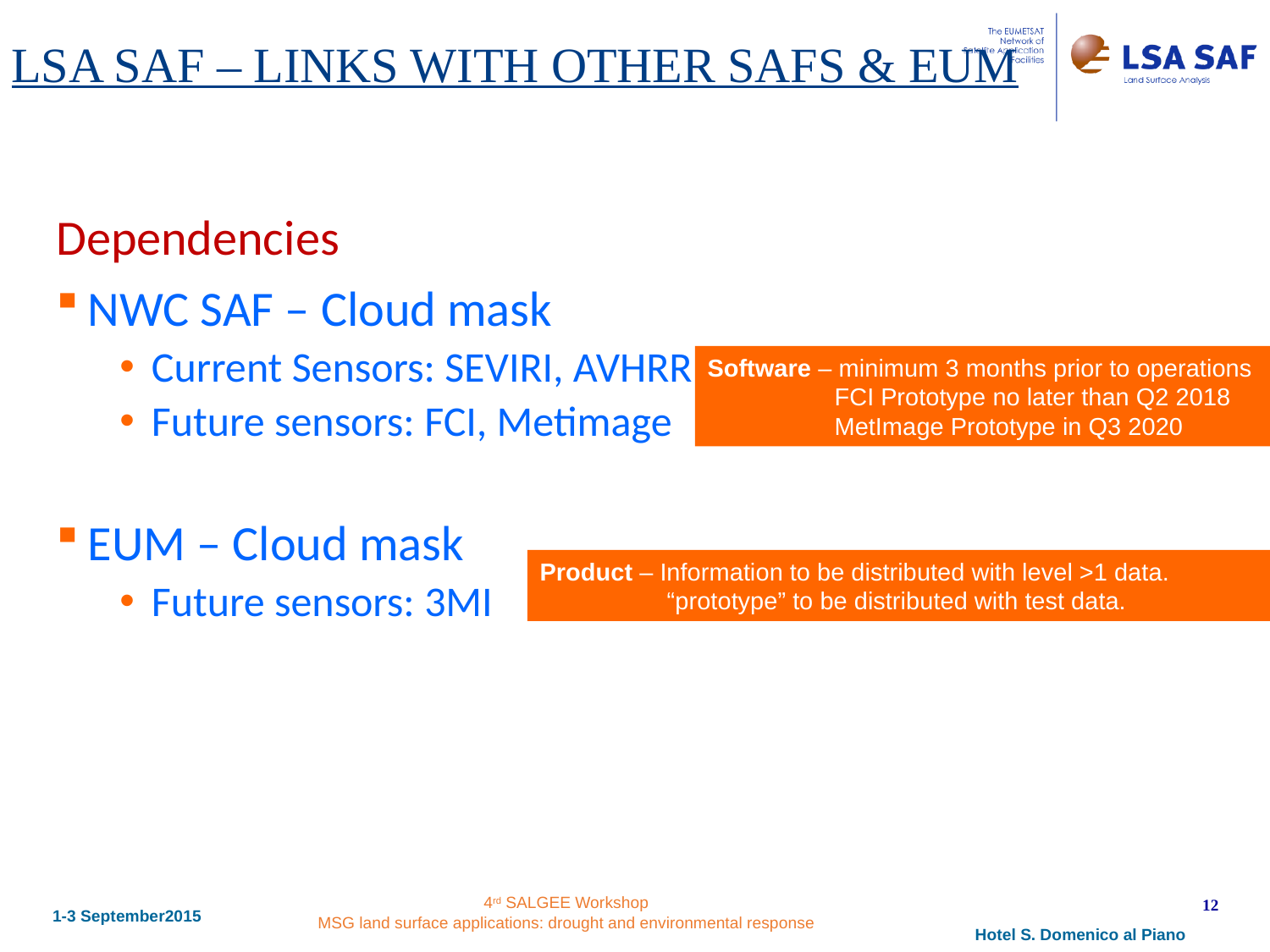

# LSA SAF – LINKS WITH OTHER SAFS & EUM
Dependencies
NWC SAF – Cloud mask
Current Sensors: SEVIRI, AVHRR
Future sensors: FCI, Metimage

EUM – Cloud mask
Future sensors: 3MI

Software – minimum 3 months prior to operations
	FCI Prototype no later than Q2 2018
	MetImage Prototype in Q3 2020
Product – Information to be distributed with level >1 data.
	“prototype” to be distributed with test data.